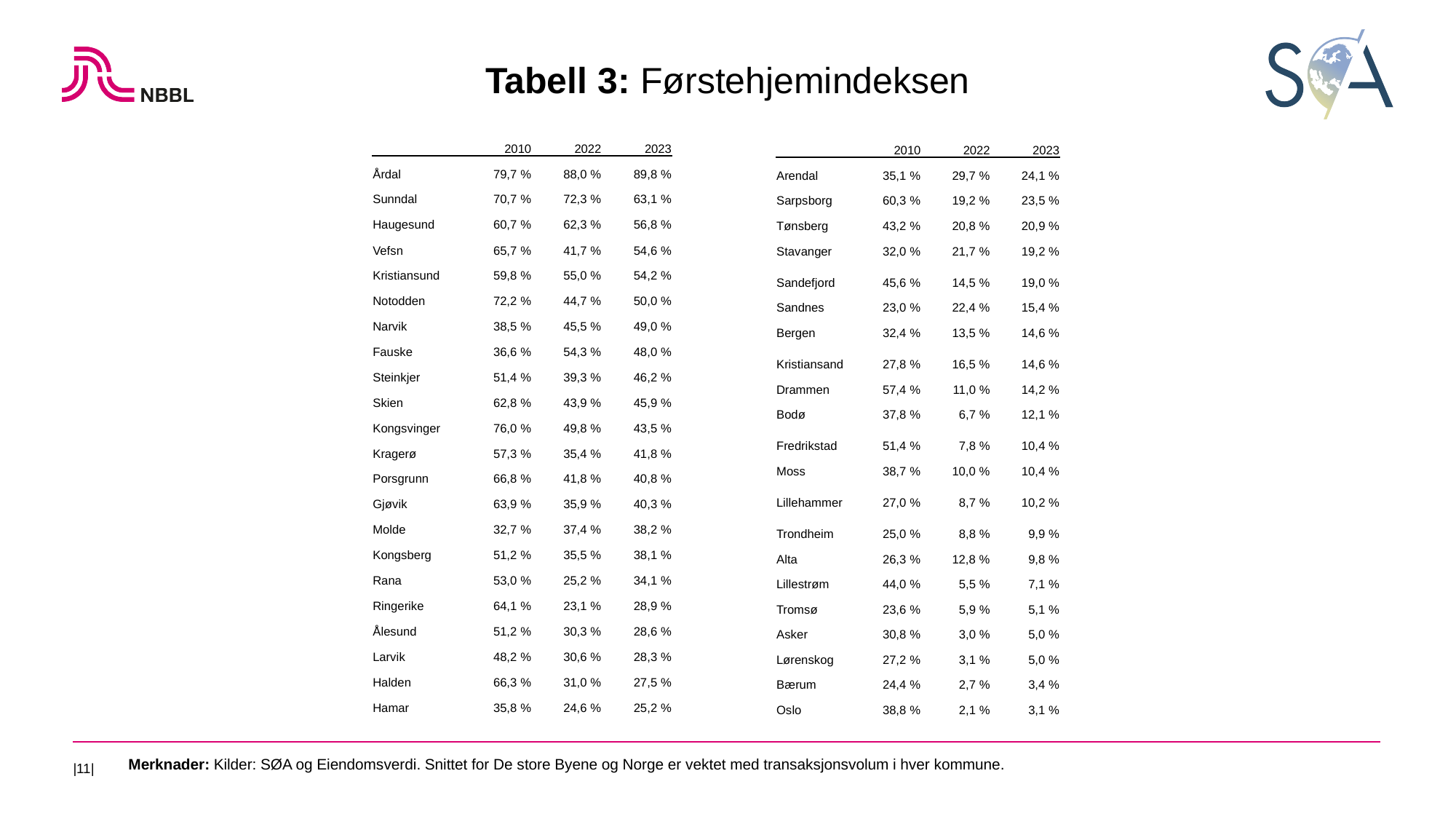

Tabell 3: Førstehjemindeksen
|  | 2010 | 2022 | 2023 |
| --- | --- | --- | --- |
| Årdal | 79,7 % | 88,0 % | 89,8 % |
| Sunndal | 70,7 % | 72,3 % | 63,1 % |
| Haugesund | 60,7 % | 62,3 % | 56,8 % |
| Vefsn | 65,7 % | 41,7 % | 54,6 % |
| Kristiansund | 59,8 % | 55,0 % | 54,2 % |
| Notodden | 72,2 % | 44,7 % | 50,0 % |
| Narvik | 38,5 % | 45,5 % | 49,0 % |
| Fauske | 36,6 % | 54,3 % | 48,0 % |
| Steinkjer | 51,4 % | 39,3 % | 46,2 % |
| Skien | 62,8 % | 43,9 % | 45,9 % |
| Kongsvinger | 76,0 % | 49,8 % | 43,5 % |
| Kragerø | 57,3 % | 35,4 % | 41,8 % |
| Porsgrunn | 66,8 % | 41,8 % | 40,8 % |
| Gjøvik | 63,9 % | 35,9 % | 40,3 % |
| Molde | 32,7 % | 37,4 % | 38,2 % |
| Kongsberg | 51,2 % | 35,5 % | 38,1 % |
| Rana | 53,0 % | 25,2 % | 34,1 % |
| Ringerike | 64,1 % | 23,1 % | 28,9 % |
| Ålesund | 51,2 % | 30,3 % | 28,6 % |
| Larvik | 48,2 % | 30,6 % | 28,3 % |
| Halden | 66,3 % | 31,0 % | 27,5 % |
| Hamar | 35,8 % | 24,6 % | 25,2 % |
|  | 2010 | 2022 | 2023 |
| --- | --- | --- | --- |
| Arendal | 35,1 % | 29,7 % | 24,1 % |
| Sarpsborg | 60,3 % | 19,2 % | 23,5 % |
| Tønsberg | 43,2 % | 20,8 % | 20,9 % |
| Stavanger | 32,0 % | 21,7 % | 19,2 % |
| Sandefjord | 45,6 % | 14,5 % | 19,0 % |
| Sandnes | 23,0 % | 22,4 % | 15,4 % |
| Bergen | 32,4 % | 13,5 % | 14,6 % |
| Kristiansand | 27,8 % | 16,5 % | 14,6 % |
| Drammen | 57,4 % | 11,0 % | 14,2 % |
| Bodø | 37,8 % | 6,7 % | 12,1 % |
| Fredrikstad | 51,4 % | 7,8 % | 10,4 % |
| Moss | 38,7 % | 10,0 % | 10,4 % |
| Lillehammer | 27,0 % | 8,7 % | 10,2 % |
| Trondheim | 25,0 % | 8,8 % | 9,9 % |
| Alta | 26,3 % | 12,8 % | 9,8 % |
| Lillestrøm | 44,0 % | 5,5 % | 7,1 % |
| Tromsø | 23,6 % | 5,9 % | 5,1 % |
| Asker | 30,8 % | 3,0 % | 5,0 % |
| Lørenskog | 27,2 % | 3,1 % | 5,0 % |
| Bærum | 24,4 % | 2,7 % | 3,4 % |
| Oslo | 38,8 % | 2,1 % | 3,1 % |

|11|
Merknader: Kilder: SØA og Eiendomsverdi. Snittet for De store Byene og Norge er vektet med transaksjonsvolum i hver kommune.